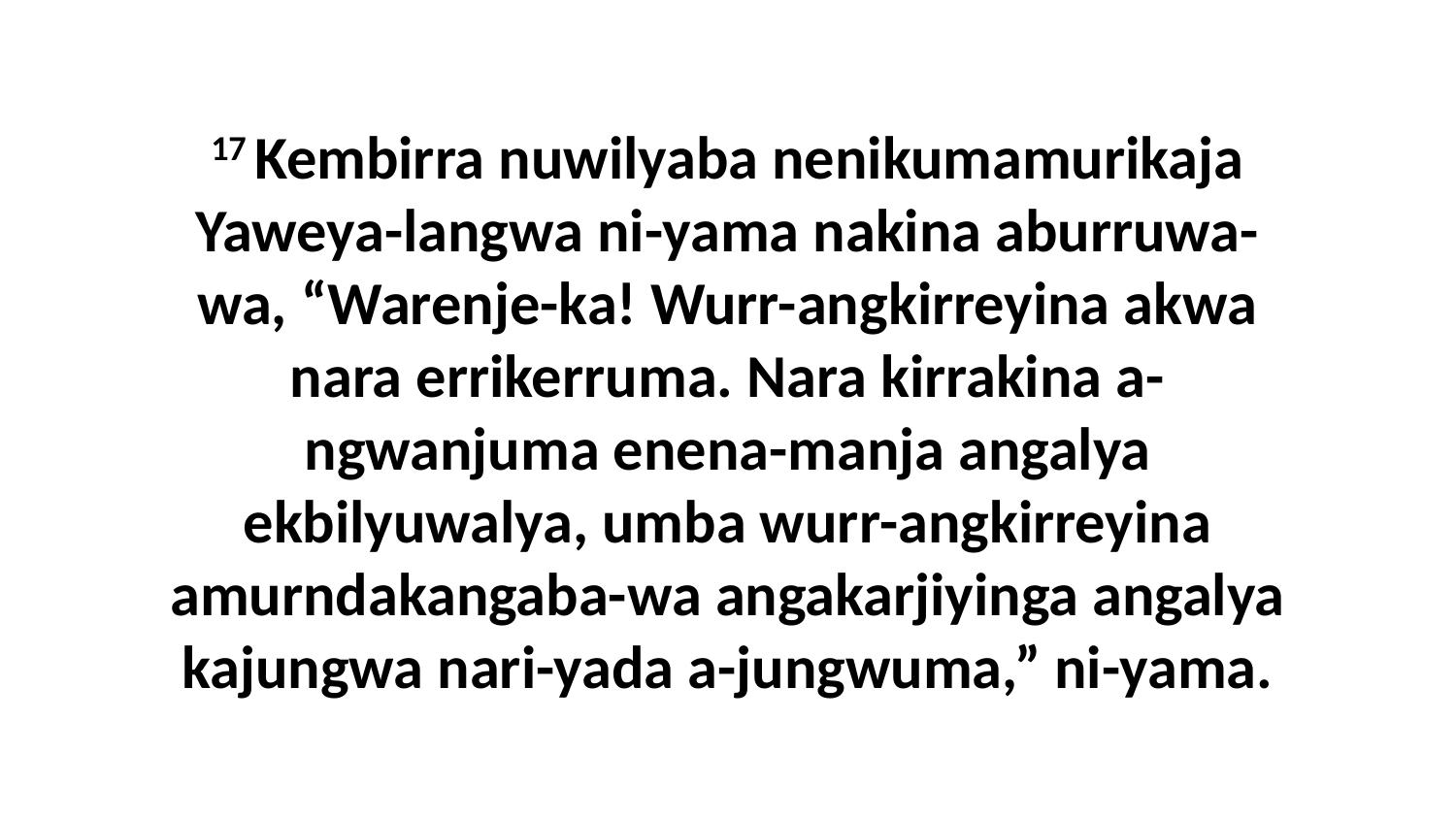

17 Kembirra nuwilyaba nenikumamurikaja Yaweya-langwa ni-yama nakina aburruwa-wa, “Warenje-ka! Wurr-angkirreyina akwa nara errikerruma. Nara kirrakina a-ngwanjuma enena-manja angalya ekbilyuwalya, umba wurr-angkirreyina amurndakangaba-wa angakarjiyinga angalya kajungwa nari-yada a-jungwuma,” ni-yama.